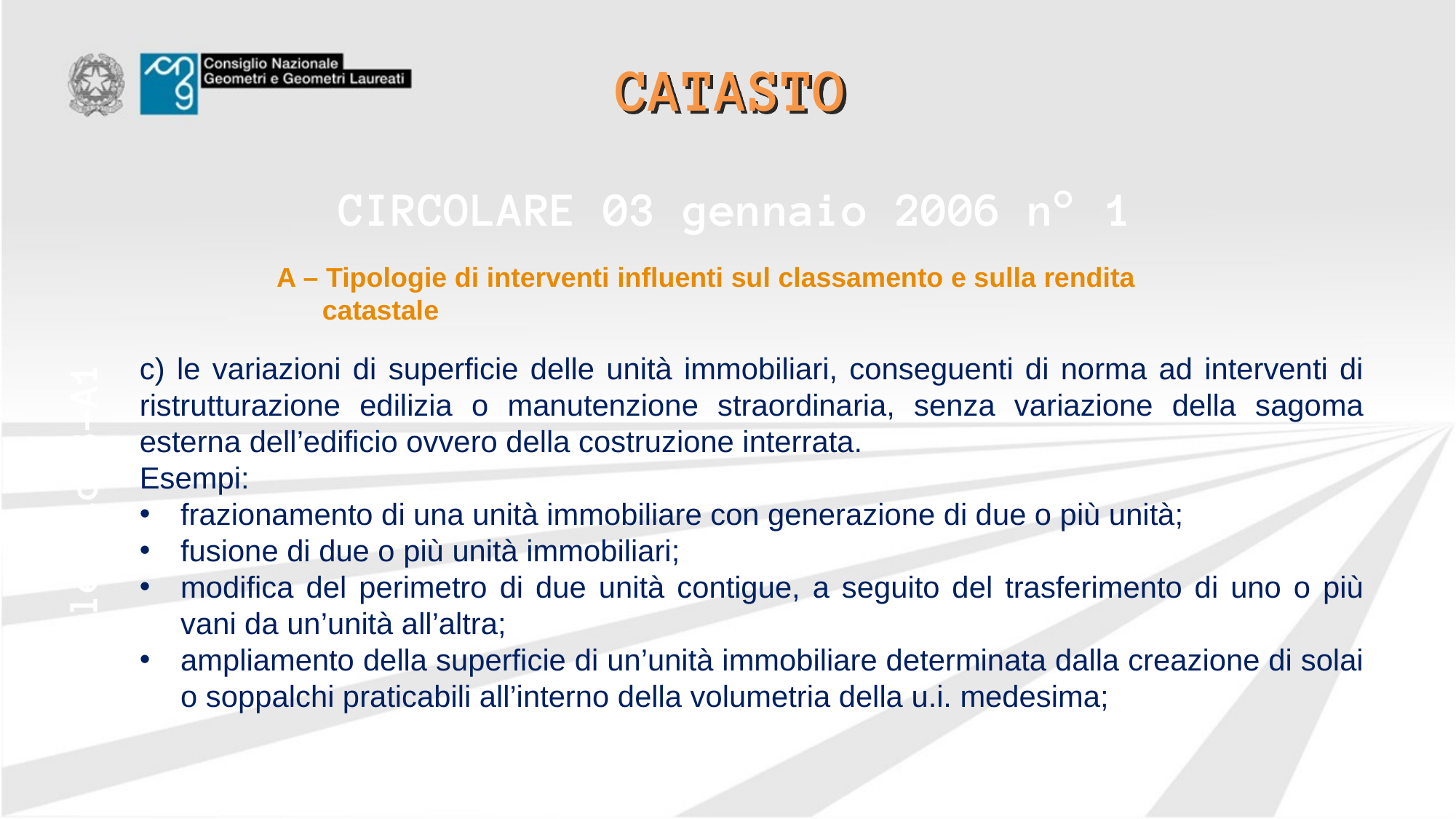

# CATASTO
CIRCOLARE 03 gennaio 2006 n° 1
A – Tipologie di interventi influenti sul classamento e sulla rendita             catastale
c) le variazioni di superficie delle unità immobiliari, conseguenti di norma ad interventi di ristrutturazione edilizia o manutenzione straordinaria, senza variazione della sagoma esterna dell’edificio ovvero della costruzione interrata.
Esempi:
frazionamento di una unità immobiliare con generazione di due o più unità;
fusione di due o più unità immobiliari;
modifica del perimetro di due unità contigue, a seguito del trasferimento di uno o più vani da un’unità all’altra;
ampliamento della superficie di un’unità immobiliare determinata dalla creazione di solai o soppalchi praticabili all’interno della volumetria della u.i. medesima;

Allegato B-A1